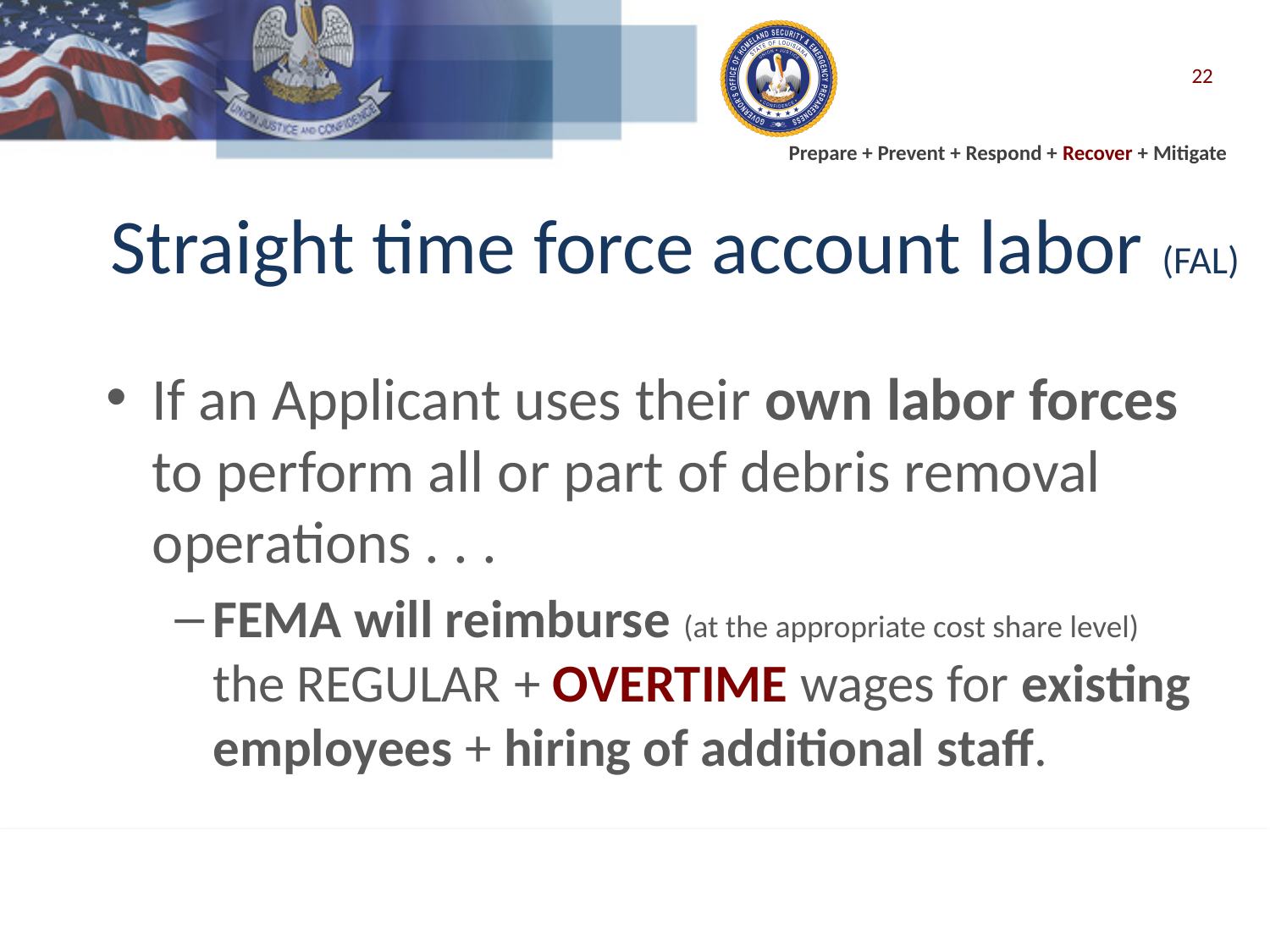

22
# Straight time force account labor (FAL)
If an Applicant uses their own labor forces to perform all or part of debris removal operations . . .
FEMA will reimburse (at the appropriate cost share level) the REGULAR + OVERTIME wages for existing employees + hiring of additional staff.